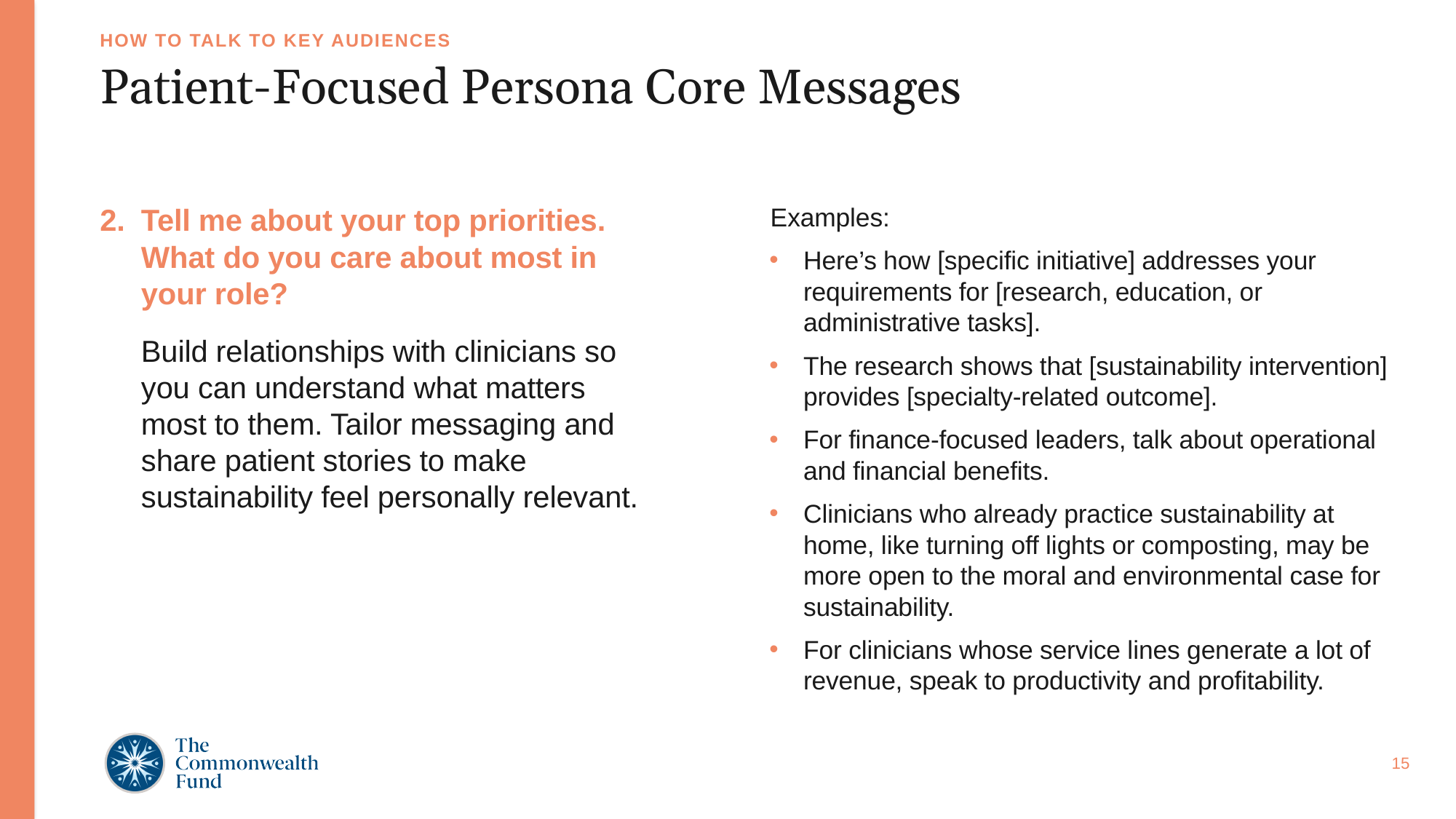

HOW TO TALK TO KEY AUDIENCES
# Patient-Focused Persona Core Messages
Tell me about your top priorities. What do you care about most in your role?
Build relationships with clinicians so you can understand what matters most to them. Tailor messaging and share patient stories to make sustainability feel personally relevant.
Examples:
Here’s how [specific initiative] addresses your requirements for [research, education, or administrative tasks].
The research shows that [sustainability intervention] provides [specialty-related outcome].
For finance-focused leaders, talk about operational and financial benefits.
Clinicians who already practice sustainability at home, like turning off lights or composting, may be more open to the moral and environmental case for sustainability.
For clinicians whose service lines generate a lot of revenue, speak to productivity and profitability.